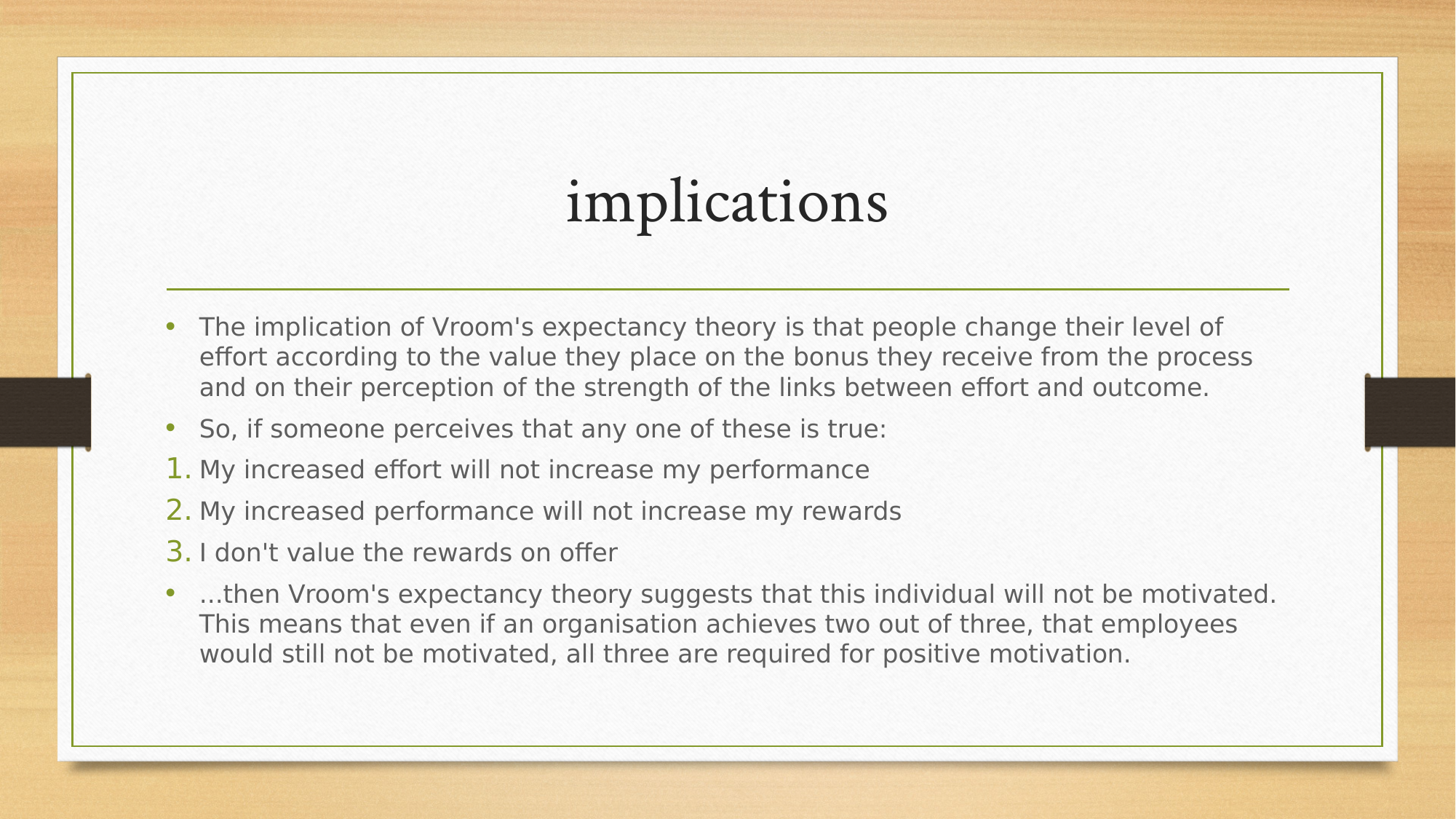

# implications
The implication of Vroom's expectancy theory is that people change their level of effort according to the value they place on the bonus they receive from the process and on their perception of the strength of the links between effort and outcome.
So, if someone perceives that any one of these is true:
My increased effort will not increase my performance
My increased performance will not increase my rewards
I don't value the rewards on offer
...then Vroom's expectancy theory suggests that this individual will not be motivated. This means that even if an organisation achieves two out of three, that employees would still not be motivated, all three are required for positive motivation.